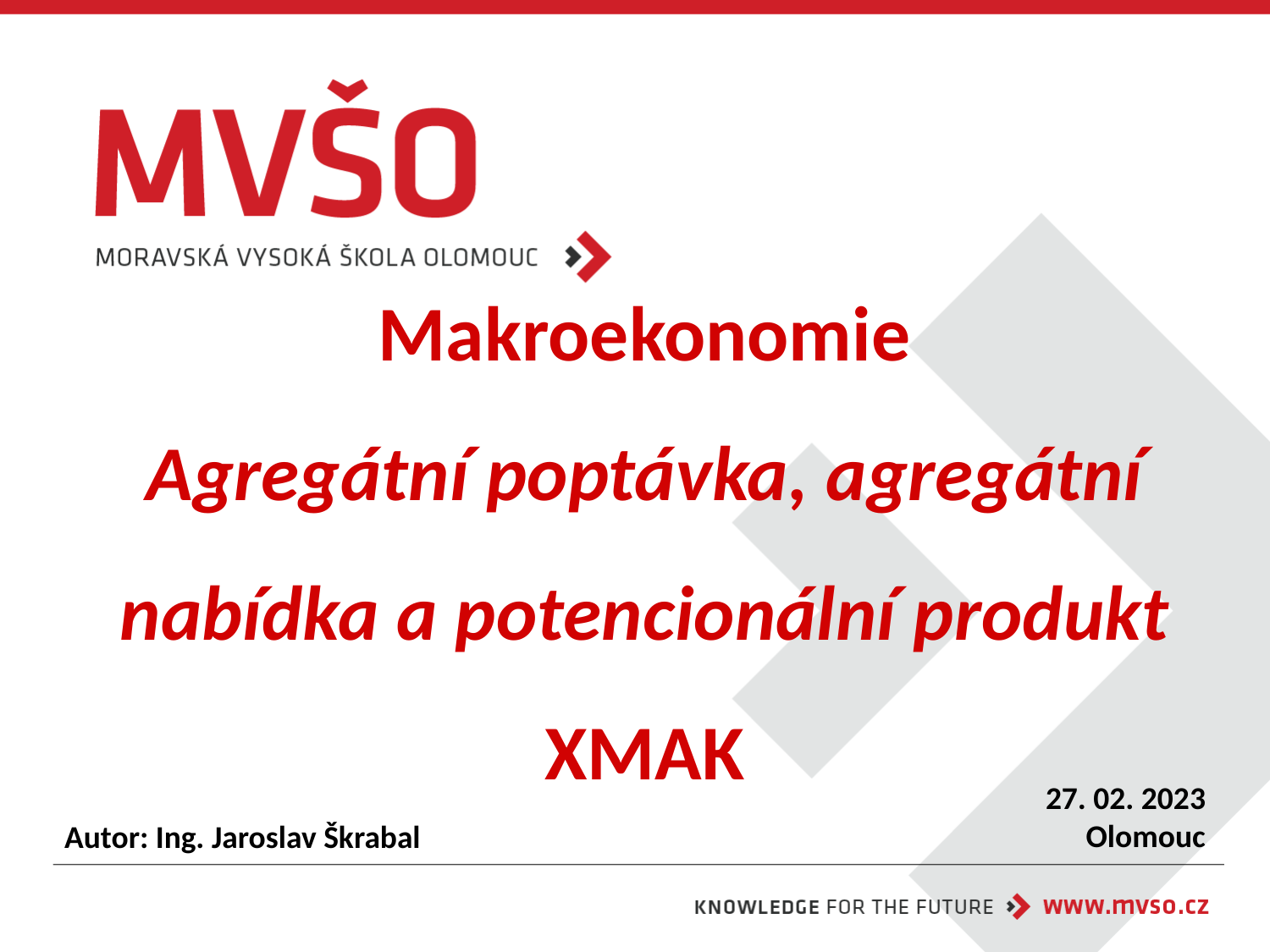

# Makroekonomie Agregátní poptávka, agregátní nabídka a potencionální produkt XMAK
27. 02. 2023
Olomouc

Autor: Ing. Jaroslav Škrabal